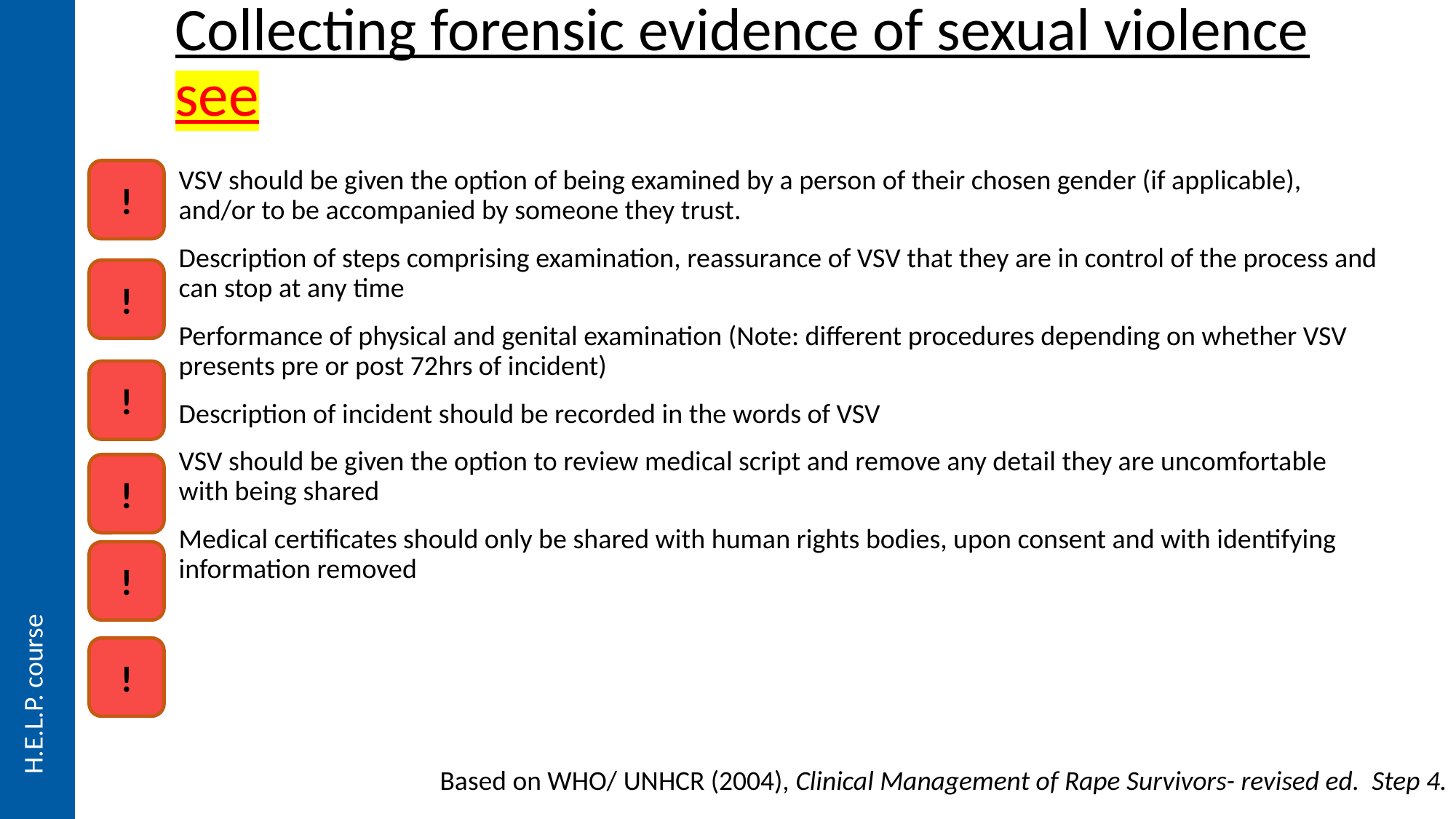

# Collecting forensic evidence of sexual violence see
!
VSV should be given the option of being examined by a person of their chosen gender (if applicable), and/or to be accompanied by someone they trust.

Description of steps comprising examination, reassurance of VSV that they are in control of the process and can stop at any time

Performance of physical and genital examination (Note: different procedures depending on whether VSV presents pre or post 72hrs of incident)

Description of incident should be recorded in the words of VSV

VSV should be given the option to review medical script and remove any detail they are uncomfortable with being shared

Medical certificates should only be shared with human rights bodies, upon consent and with identifying information removed

!
!
!
!
H.E.L.P. course
!
Based on WHO/ UNHCR (2004), Clinical Management of Rape Survivors- revised ed.  Step 4.